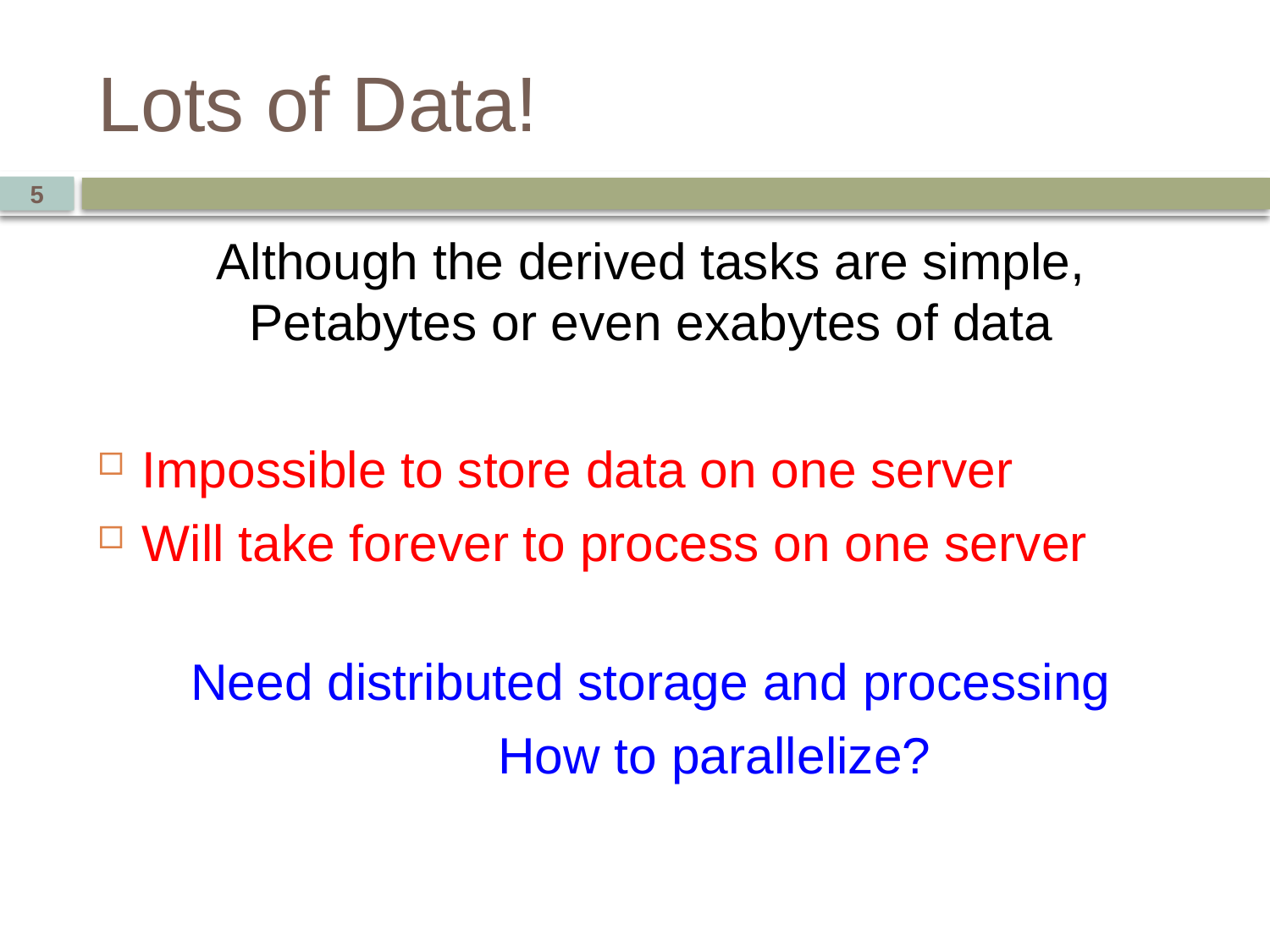

# Lots of Data!
5
Although the derived tasks are simple, Petabytes or even exabytes of data

Impossible to store data on one server
Will take forever to process on one server

Need distributed storage and processing
	How to parallelize?